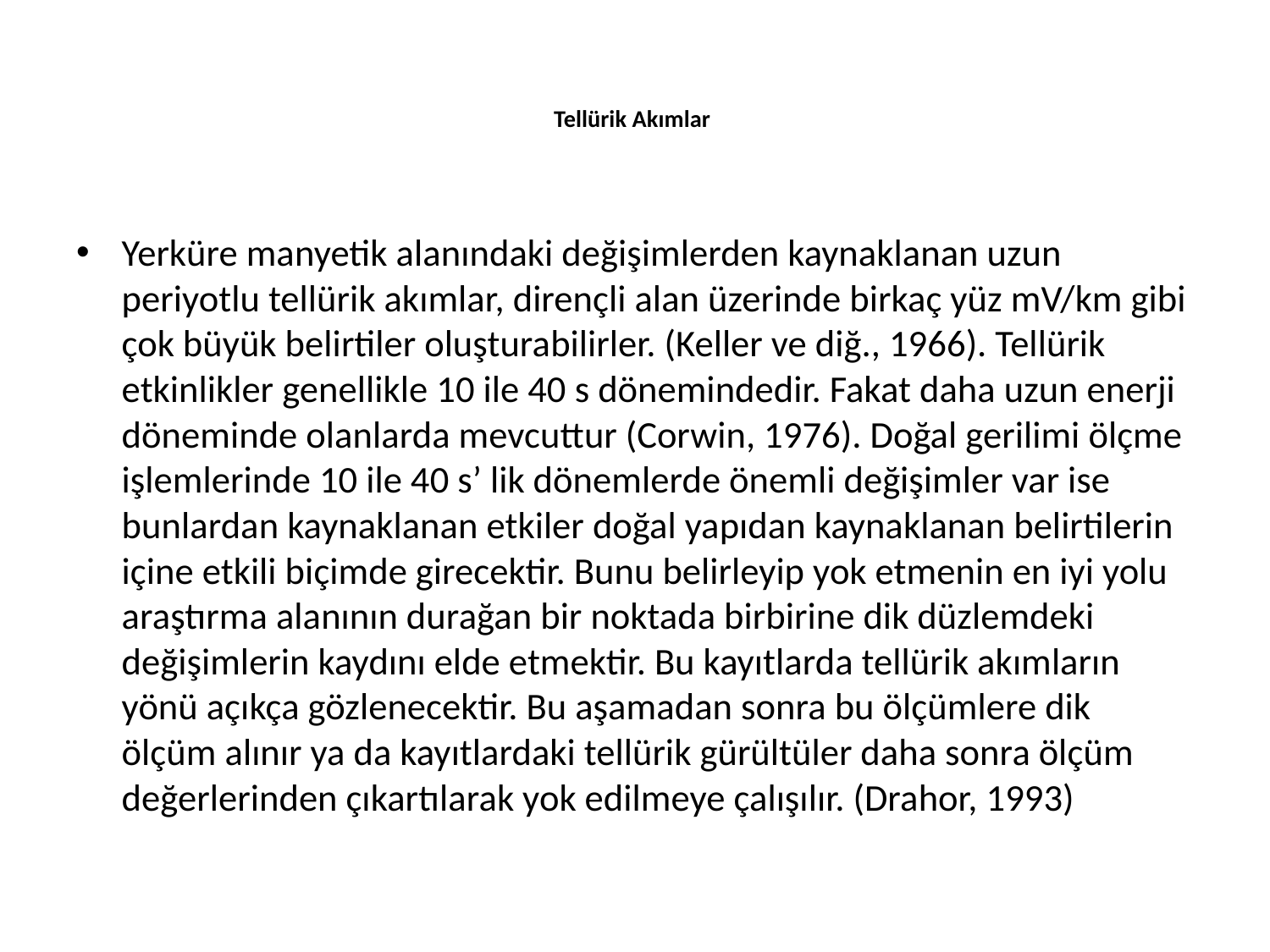

# Tellürik Akımlar
Yerküre manyetik alanındaki değişimlerden kaynaklanan uzun periyotlu tellürik akımlar, dirençli alan üzerinde birkaç yüz mV/km gibi çok büyük belirtiler oluşturabilirler. (Keller ve diğ., 1966). Tellürik etkinlikler genellikle 10 ile 40 s dönemindedir. Fakat daha uzun enerji döneminde olanlarda mevcuttur (Corwin, 1976). Doğal gerilimi ölçme işlemlerinde 10 ile 40 s’ lik dönemlerde önemli değişimler var ise bunlardan kaynaklanan etkiler doğal yapıdan kaynaklanan belirtilerin içine etkili biçimde girecektir. Bunu belirleyip yok etmenin en iyi yolu araştırma alanının durağan bir noktada birbirine dik düzlemdeki değişimlerin kaydını elde etmektir. Bu kayıtlarda tellürik akımların yönü açıkça gözlenecektir. Bu aşamadan sonra bu ölçümlere dik ölçüm alınır ya da kayıtlardaki tellürik gürültüler daha sonra ölçüm değerlerinden çıkartılarak yok edilmeye çalışılır. (Drahor, 1993)